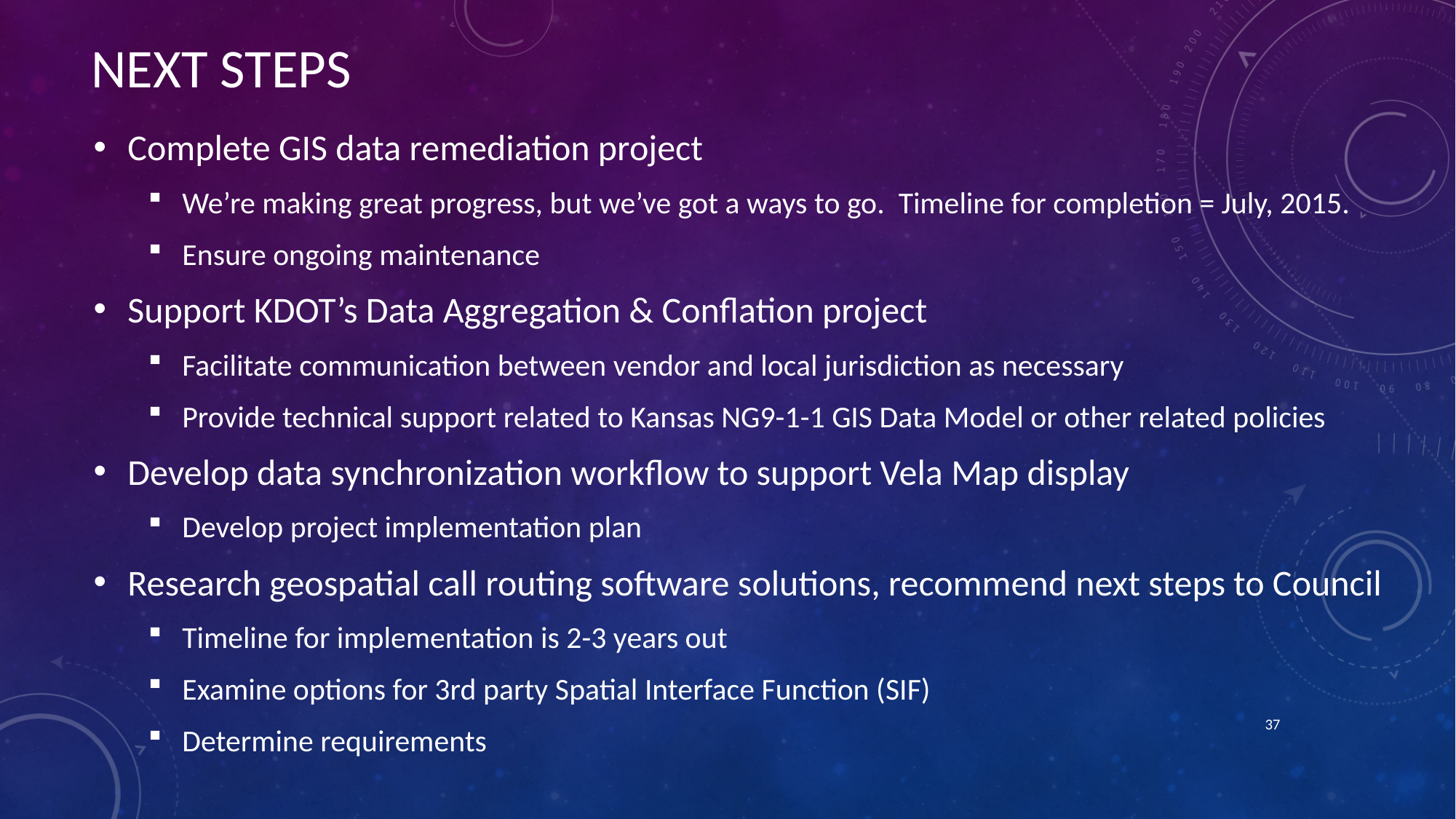

# Next steps
Complete GIS data remediation project
We’re making great progress, but we’ve got a ways to go.  Timeline for completion = July, 2015.
Ensure ongoing maintenance
Support KDOT’s Data Aggregation & Conflation project
Facilitate communication between vendor and local jurisdiction as necessary
Provide technical support related to Kansas NG9-1-1 GIS Data Model or other related policies
Develop data synchronization workflow to support Vela Map display
Develop project implementation plan
Research geospatial call routing software solutions, recommend next steps to Council
Timeline for implementation is 2-3 years out
Examine options for 3rd party Spatial Interface Function (SIF)
Determine requirements
37